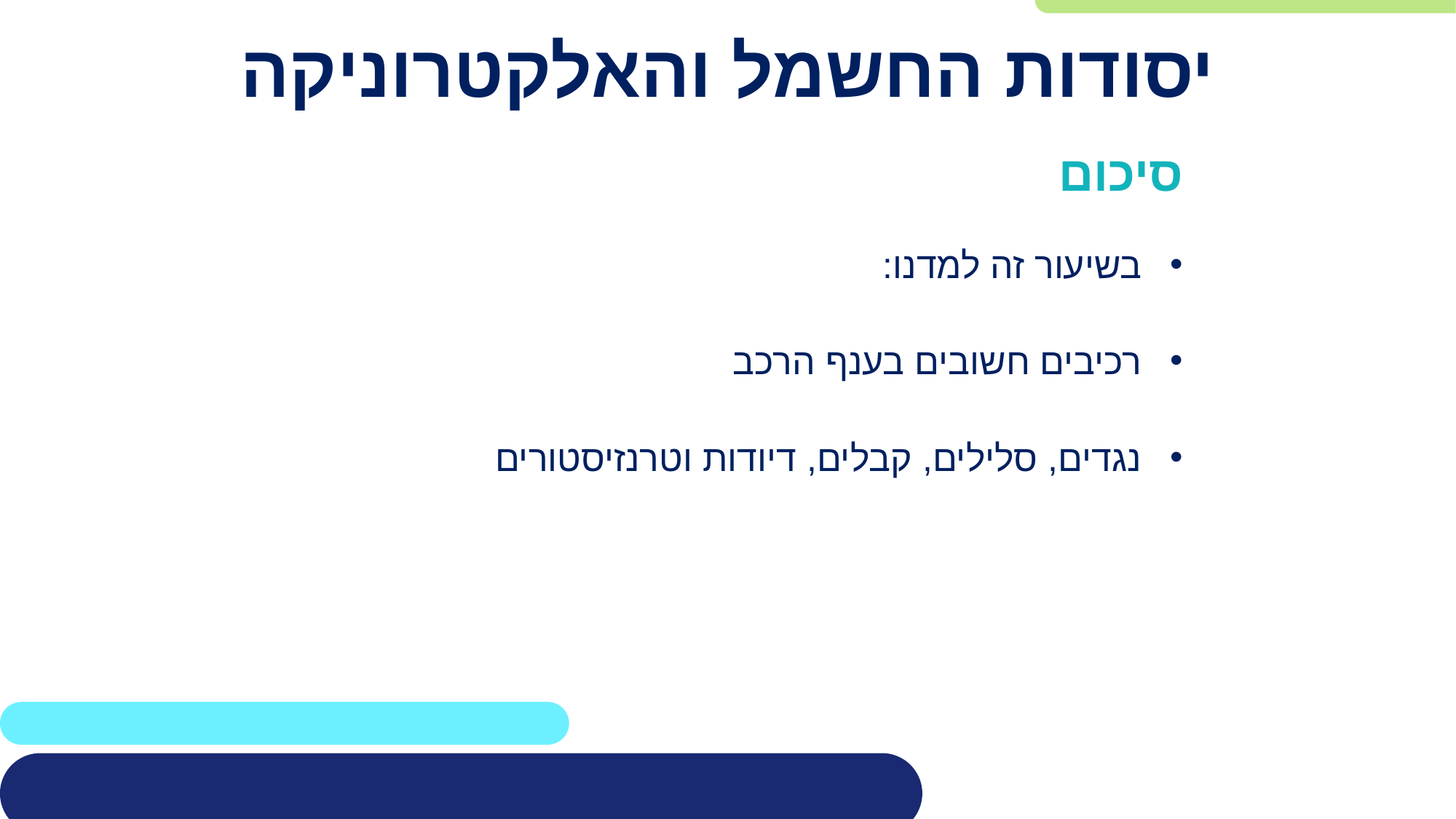

# יסודות החשמל והאלקטרוניקה
סיכום
בשיעור זה למדנו:
רכיבים חשובים בענף הרכב
נגדים, סלילים, קבלים, דיודות וטרנזיסטורים